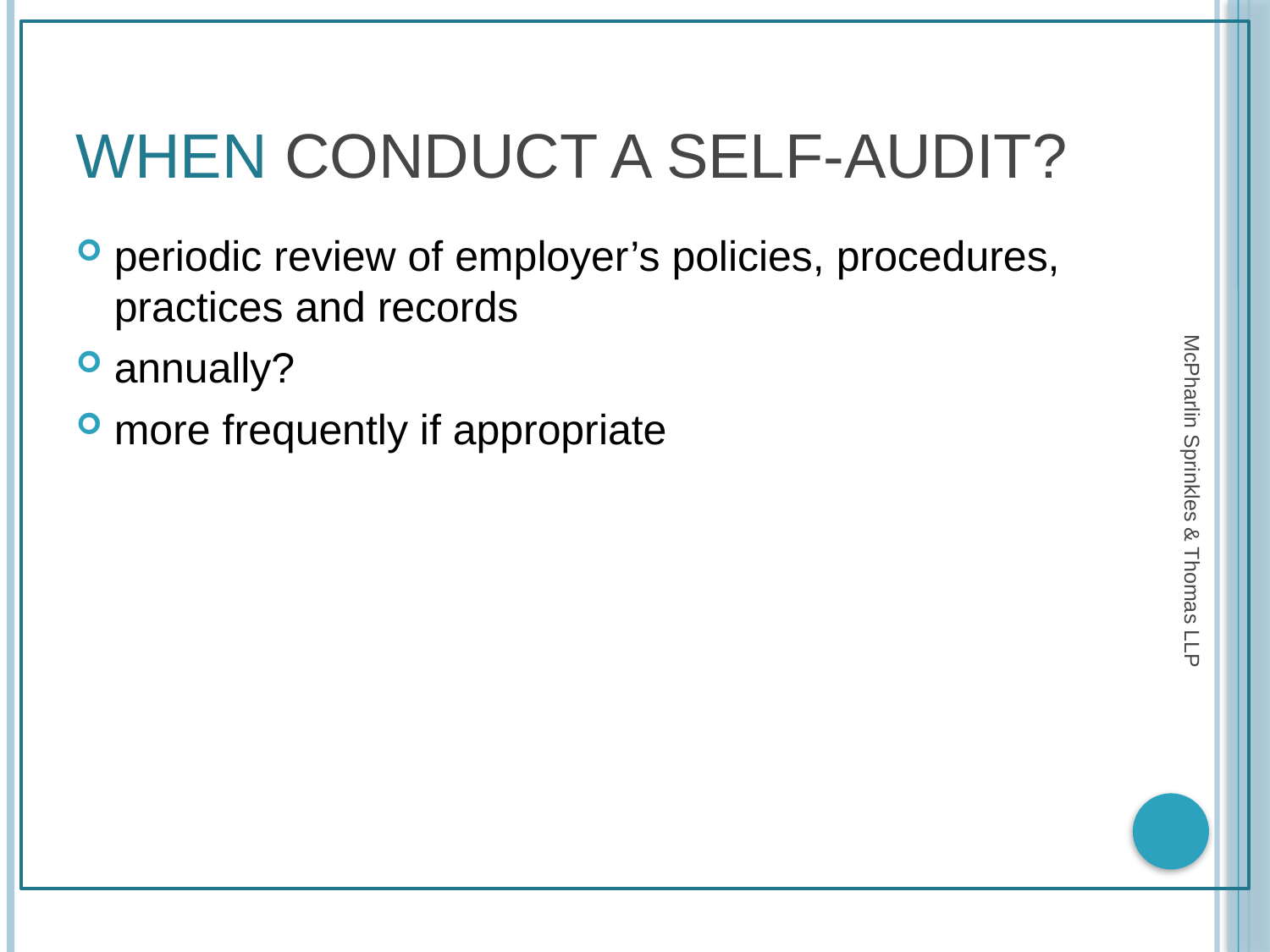

# when conduct a self-audit?
periodic review of employer’s policies, procedures, practices and records
annually?
more frequently if appropriate

McPharlin Sprinkles & Thomas LLP